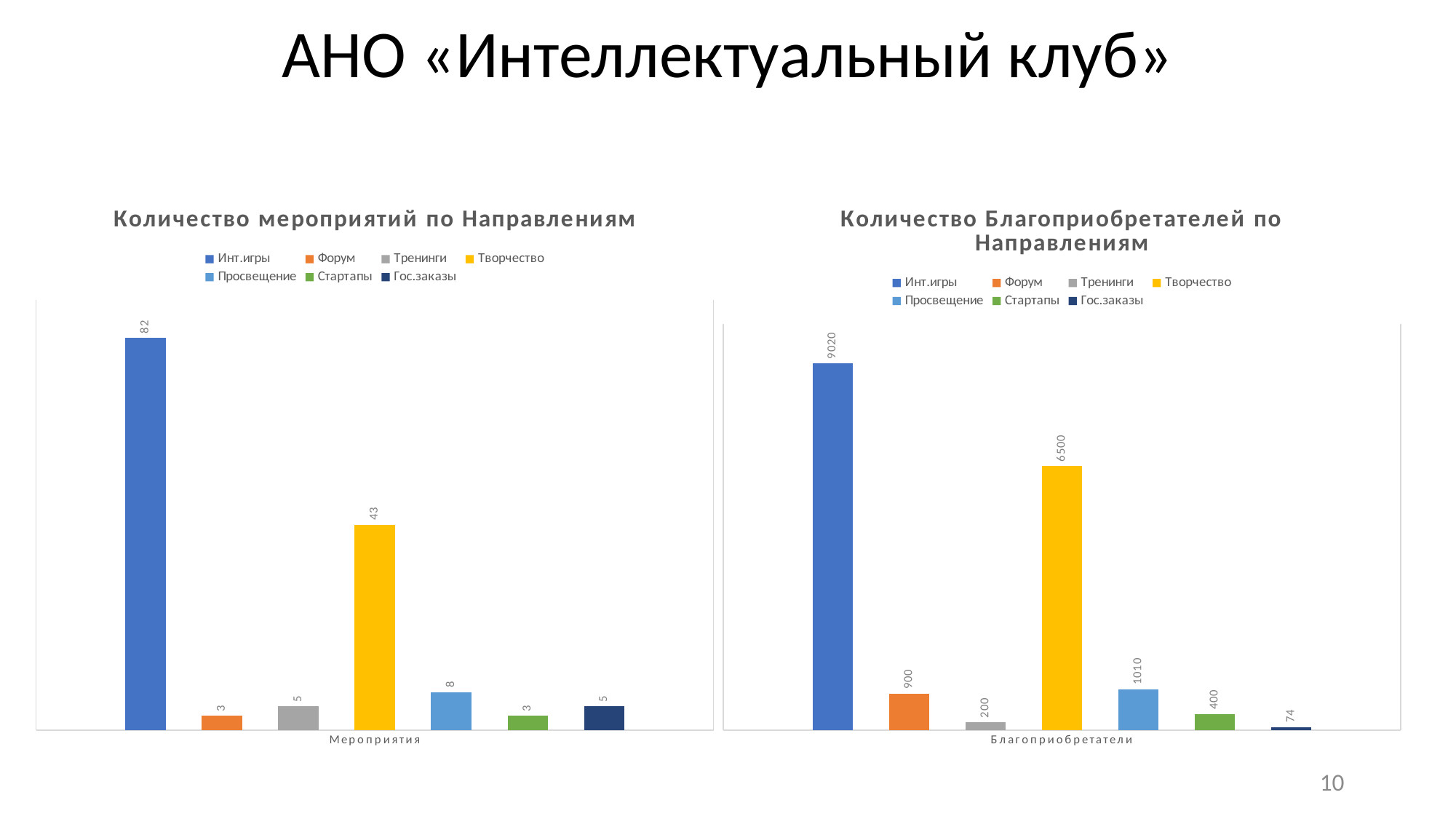

# АНО «Интеллектуальный клуб»

### Chart: Количество мероприятий по Направлениям

| Category | Инт.игры | Форум | Тренинги | Творчество | Просвещение | Стартапы | Гос.заказы |
|---|---|---|---|---|---|---|---|
| Мероприятия | 82.0 | 3.0 | 5.0 | 43.0 | 8.0 | 3.0 | 5.0 |

### Chart: Количество Благоприобретателей по Направлениям

| Category | Инт.игры | Форум | Тренинги | Творчество | Просвещение | Стартапы | Гос.заказы |
|---|---|---|---|---|---|---|---|
| Благоприобретатели | 9020.0 | 900.0 | 200.0 | 6500.0 | 1010.0 | 400.0 | 74.0 |
10